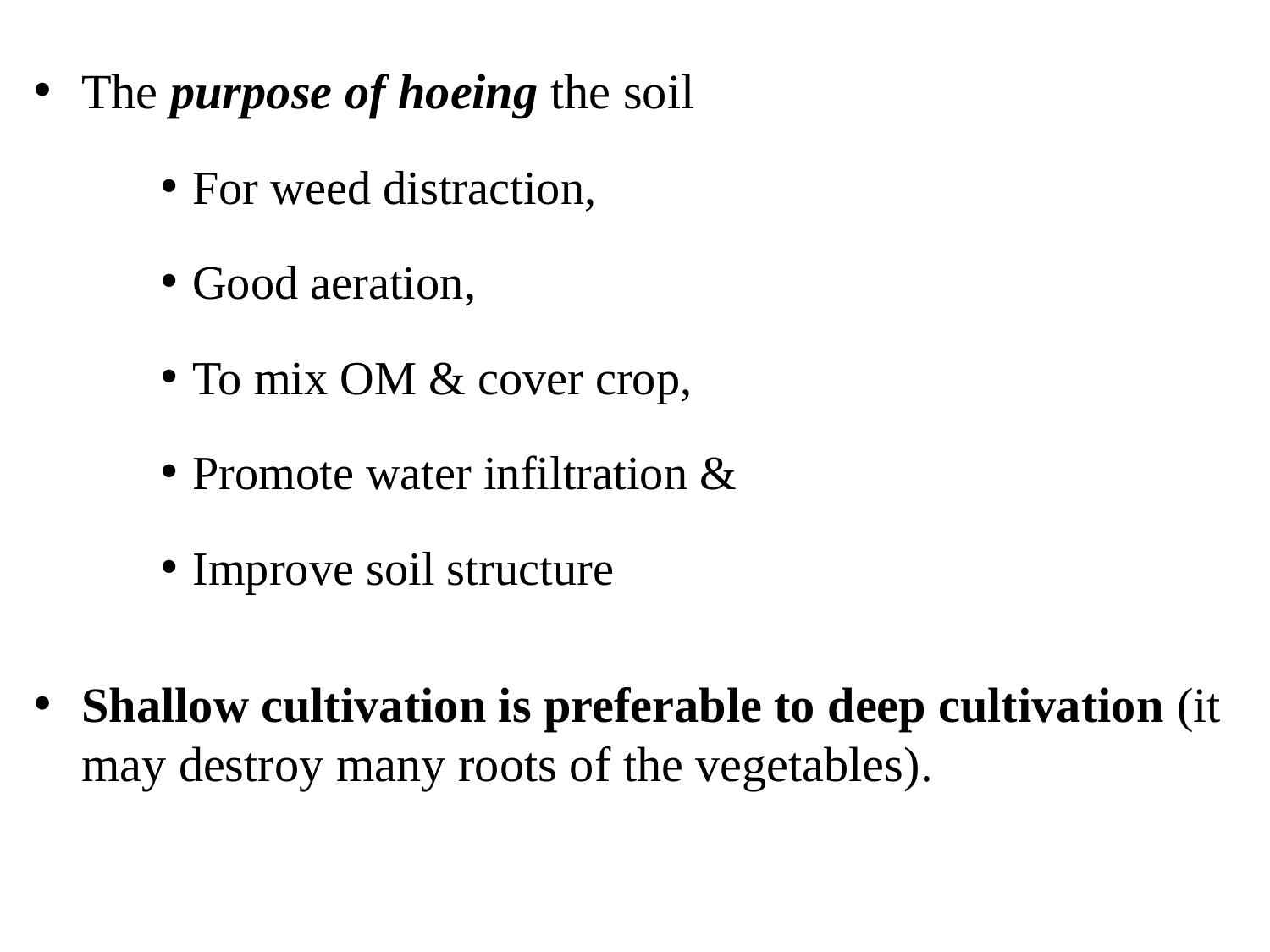

The purpose of hoeing the soil
For weed distraction,
Good aeration,
To mix OM & cover crop,
Promote water infiltration &
Improve soil structure

Shallow cultivation is preferable to deep cultivation (it may destroy many roots of the vegetables).